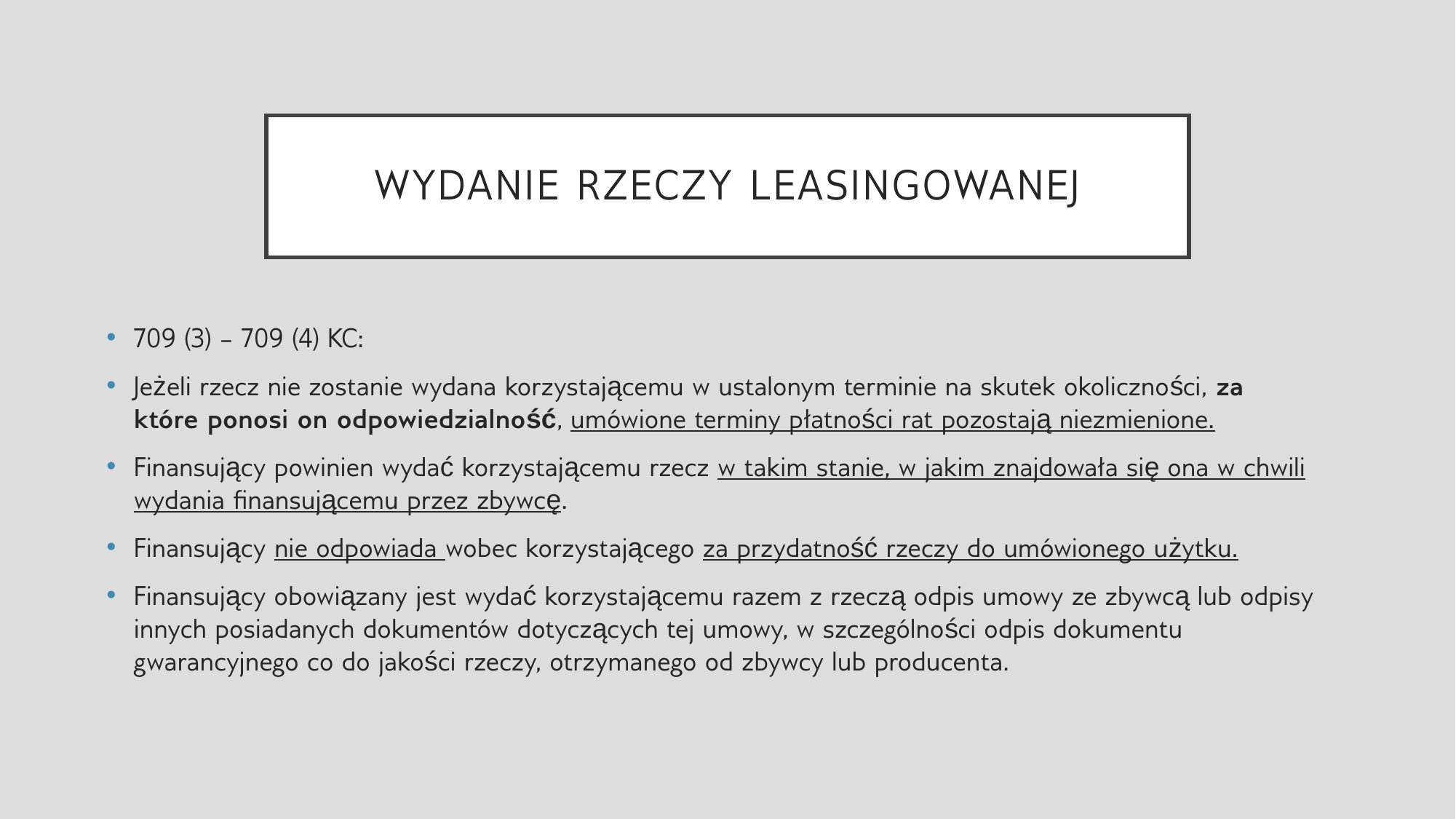

# Wydanie rzeczy leasingowanej
709 (3) – 709 (4) KC:
Jeżeli rzecz nie zostanie wydana korzystającemu w ustalonym terminie na skutek okoliczności, za które ponosi on odpowiedzialność, umówione terminy płatności rat pozostają niezmienione.
Finansujący powinien wydać korzystającemu rzecz w takim stanie, w jakim znajdowała się ona w chwili wydania finansującemu przez zbywcę.
Finansujący nie odpowiada wobec korzystającego za przydatność rzeczy do umówionego użytku.
Finansujący obowiązany jest wydać korzystającemu razem z rzeczą odpis umowy ze zbywcą lub odpisy innych posiadanych dokumentów dotyczących tej umowy, w szczególności odpis dokumentu gwarancyjnego co do jakości rzeczy, otrzymanego od zbywcy lub producenta.